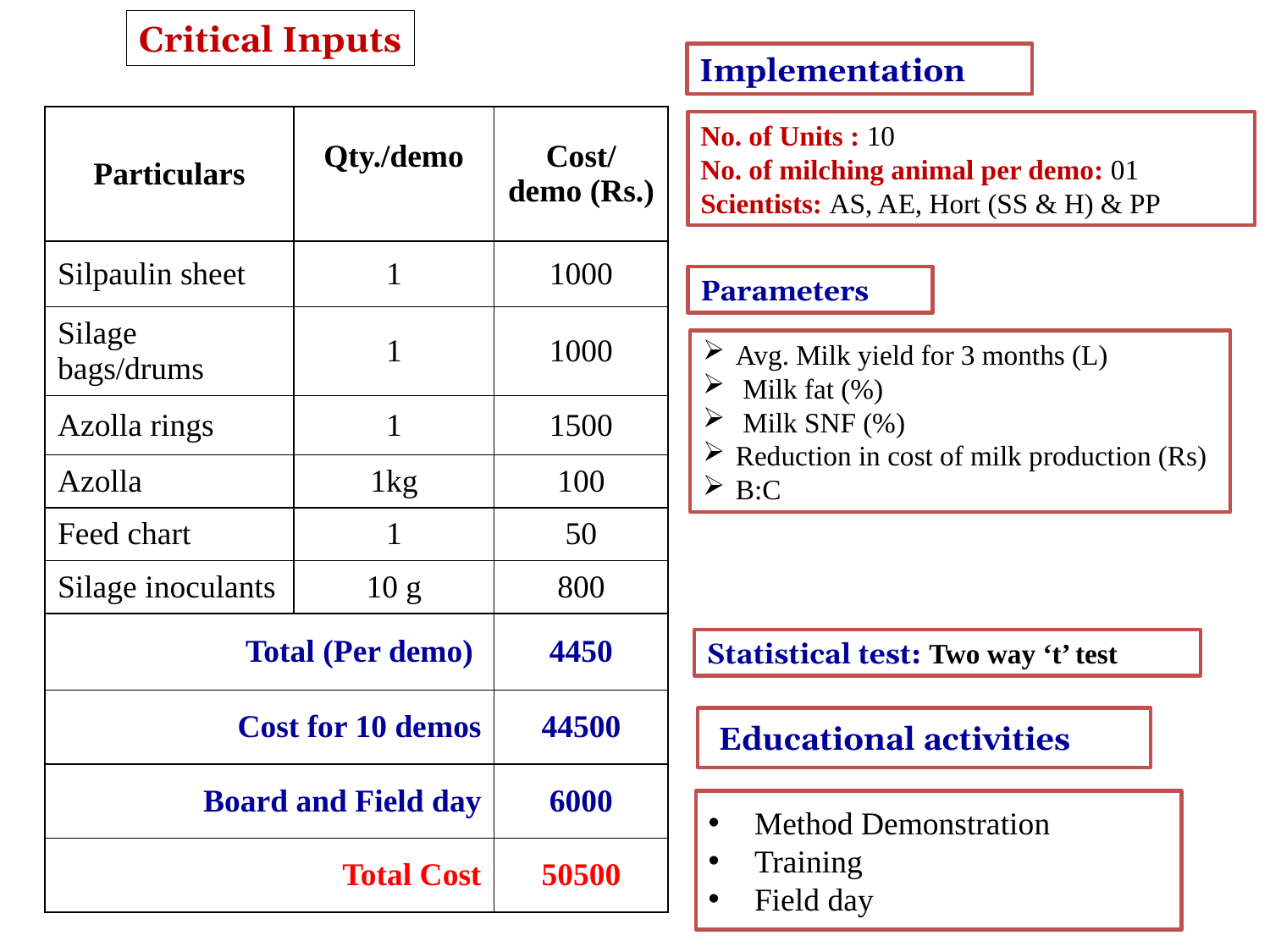

Critical Inputs
Implementation
| Particulars | Qty./demo | Cost/ demo (Rs.) |
| --- | --- | --- |
| Silpaulin sheet | 1 | 1000 |
| Silage bags/drums | 1 | 1000 |
| Azolla rings | 1 | 1500 |
| Azolla | 1kg | 100 |
| Feed chart | 1 | 50 |
| Silage inoculants | 10 g | 800 |
| Total (Per demo) |  | 4450 |
| Cost for 10 demos |  | 44500 |
| Board and Field day |  | 6000 |
| Total Cost |  | 50500 |
No. of Units : 10
No. of milching animal per demo: 01
Scientists: AS, AE, Hort (SS & H) & PP
Parameters
Avg. Milk yield for 3 months (L)
 Milk fat (%)
 Milk SNF (%)
Reduction in cost of milk production (Rs)
B:C
Statistical test: Two way ‘t’ test

 Educational activities

  Method Demonstration
  Training
  Field day